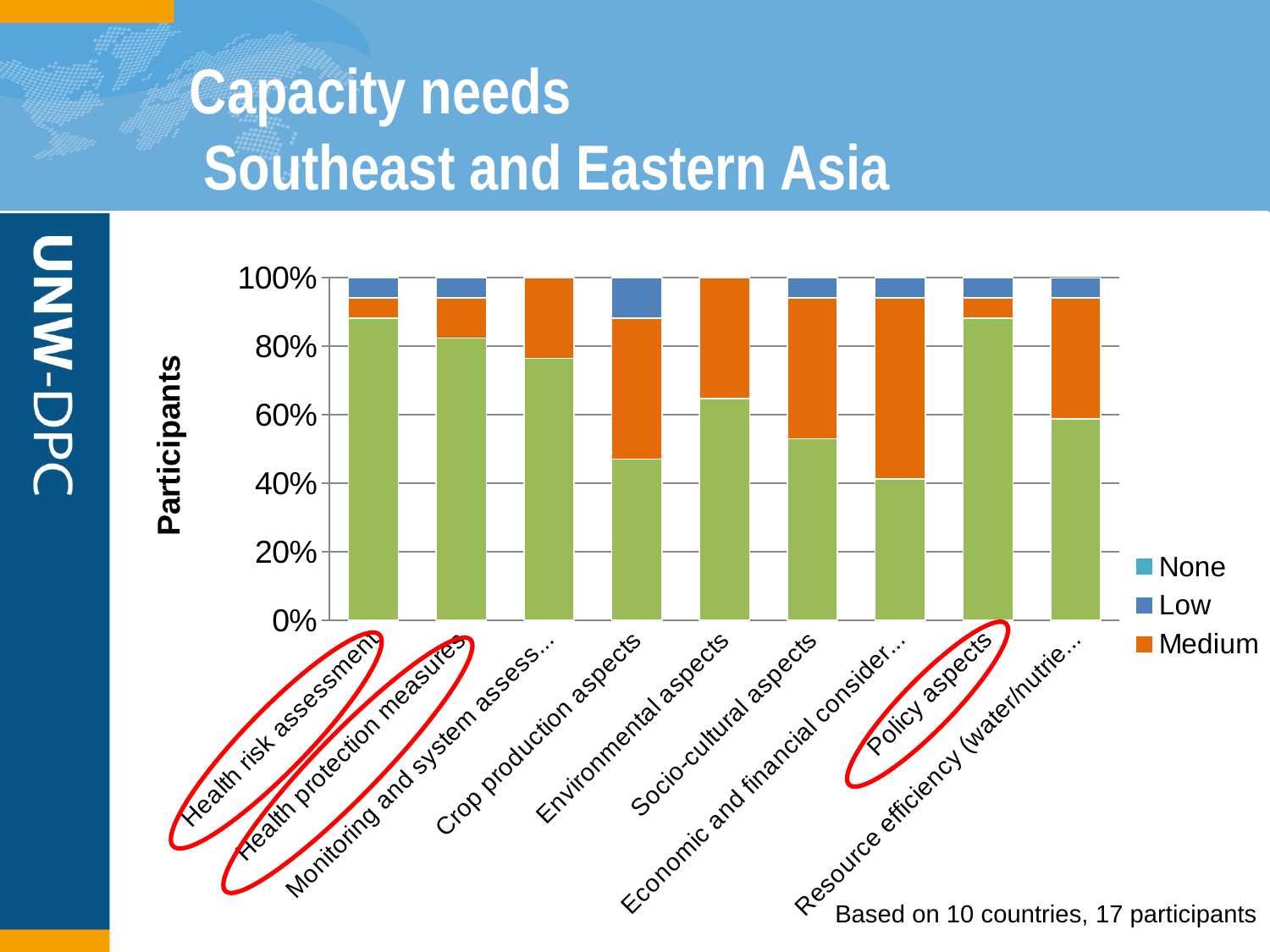

# Capacity needs Southeast and Eastern Asia

### Chart

| Category | High | Medium | Low | None |
|---|---|---|---|---|
| Health risk assessment | 0.8823529411764707 | 0.05882352941176471 | 0.05882352941176471 | 0.0 |
| Health protection measures | 0.8235294117647058 | 0.11764705882352956 | 0.05882352941176471 | 0.0 |
| Monitoring and system assessment | 0.7647058823529428 | 0.2352941176470589 | 0.0 | 0.0 |
| Crop production aspects | 0.47058823529411875 | 0.411764705882354 | 0.11764705882352956 | 0.0 |
| Environmental aspects | 0.647058823529415 | 0.35294117647058826 | 0.0 | 0.0 |
| Socio-cultural aspects | 0.5294117647058824 | 0.411764705882354 | 0.05882352941176471 | 0.0 |
| Economic and financial considerations | 0.411764705882354 | 0.5294117647058824 | 0.05882352941176471 | 0.0 |
| Policy aspects | 0.8823529411764707 | 0.05882352941176471 | 0.05882352941176471 | 0.0 |
| Resource efficiency (water/nutrients) | 0.5882352941176461 | 0.35294117647058826 | 0.05882352941176471 | 0.0 |

Based on 10 countries, 17 participants